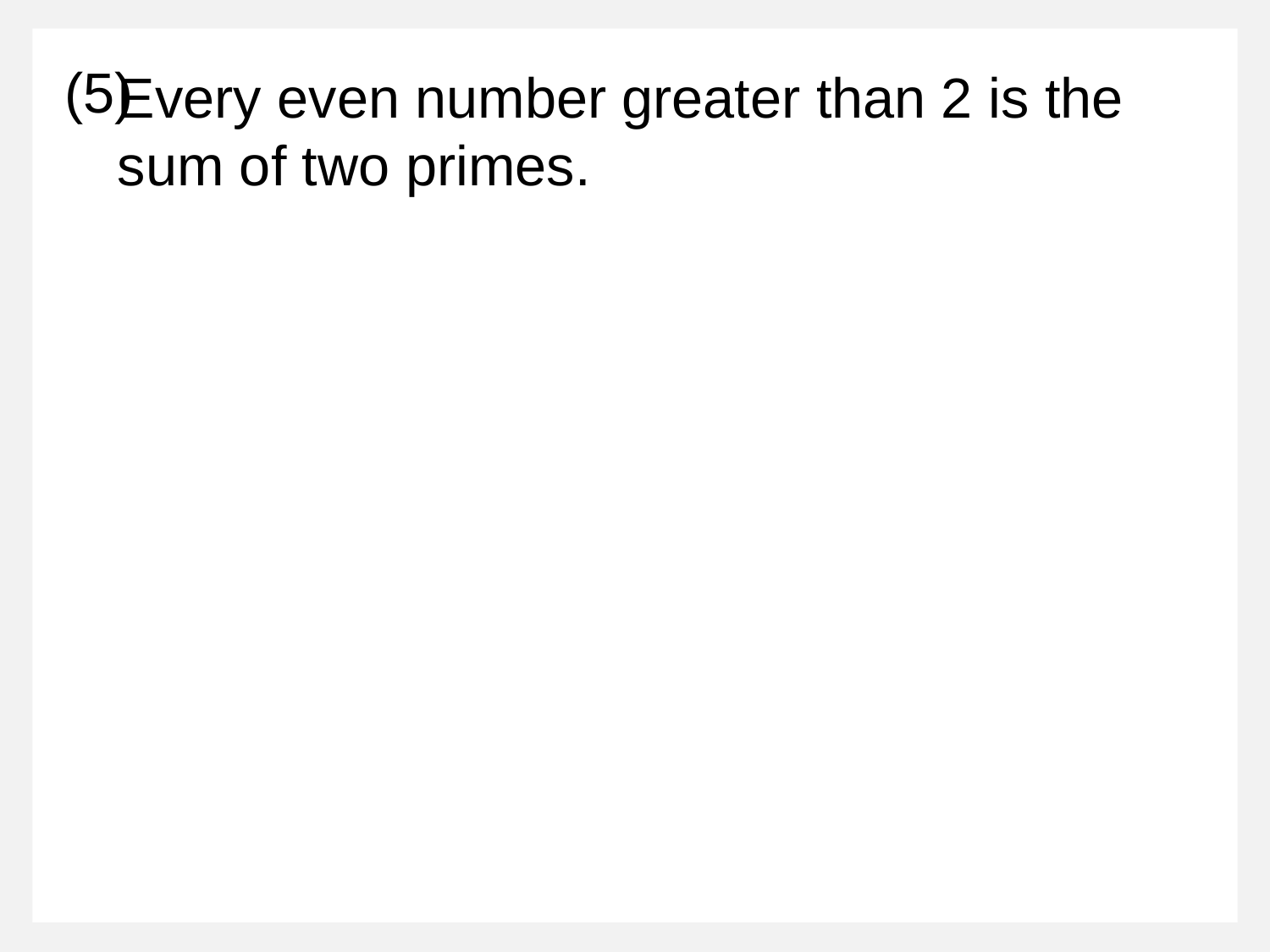

(5)
Every even number greater than 2 is the
sum of two primes.